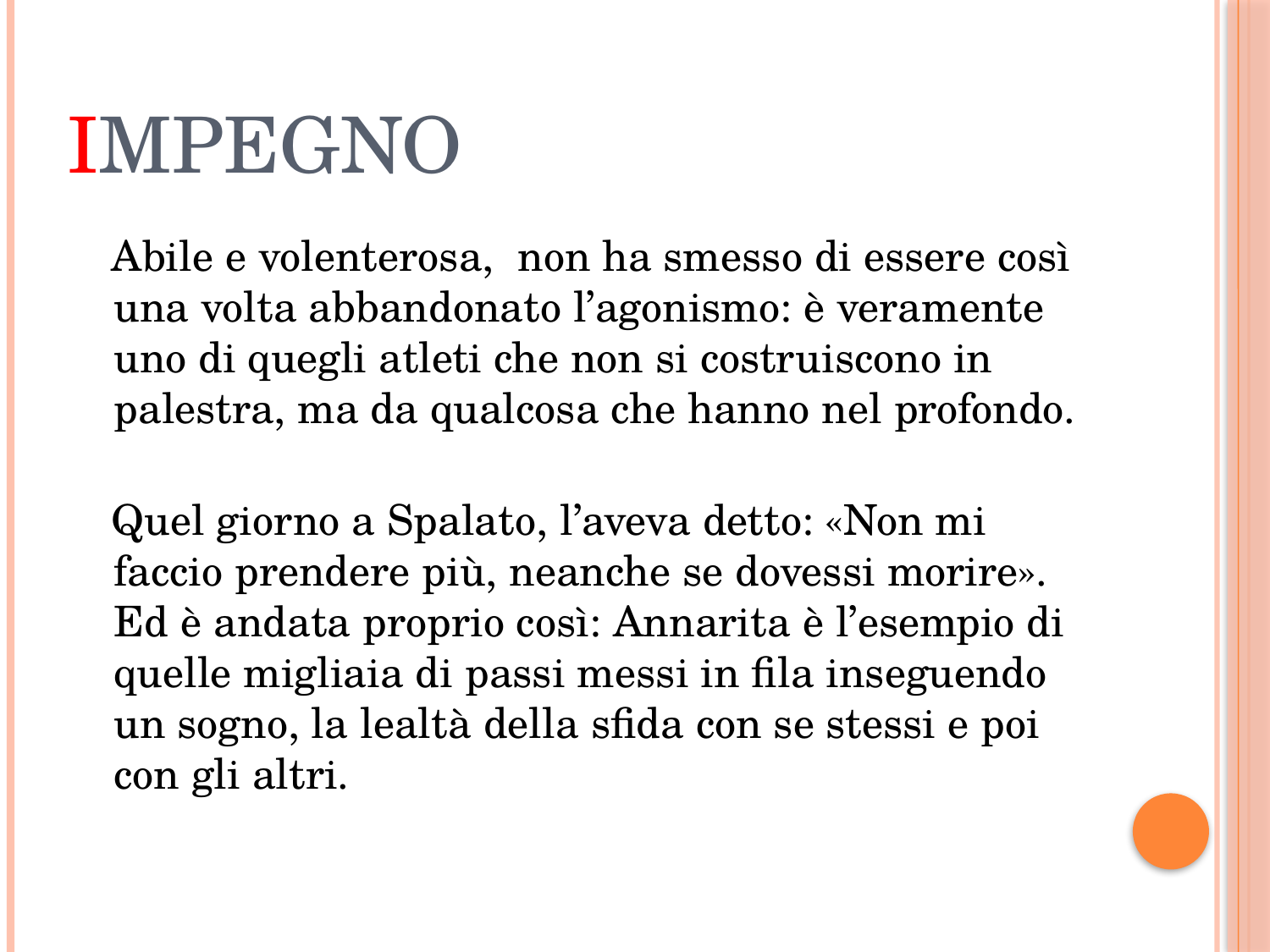

# Impegno
   Abile e volenterosa,  non ha smesso di essere così una volta abbandonato l’agonismo: è veramente uno di quegli atleti che non si costruiscono in palestra, ma da qualcosa che hanno nel profondo.
   Quel giorno a Spalato, l’aveva detto: «Non mi faccio prendere più, neanche se dovessi morire». Ed è andata proprio così: Annarita è l’esempio di quelle migliaia di passi messi in fila inseguendo un sogno, la lealtà della sfida con se stessi e poi con gli altri.